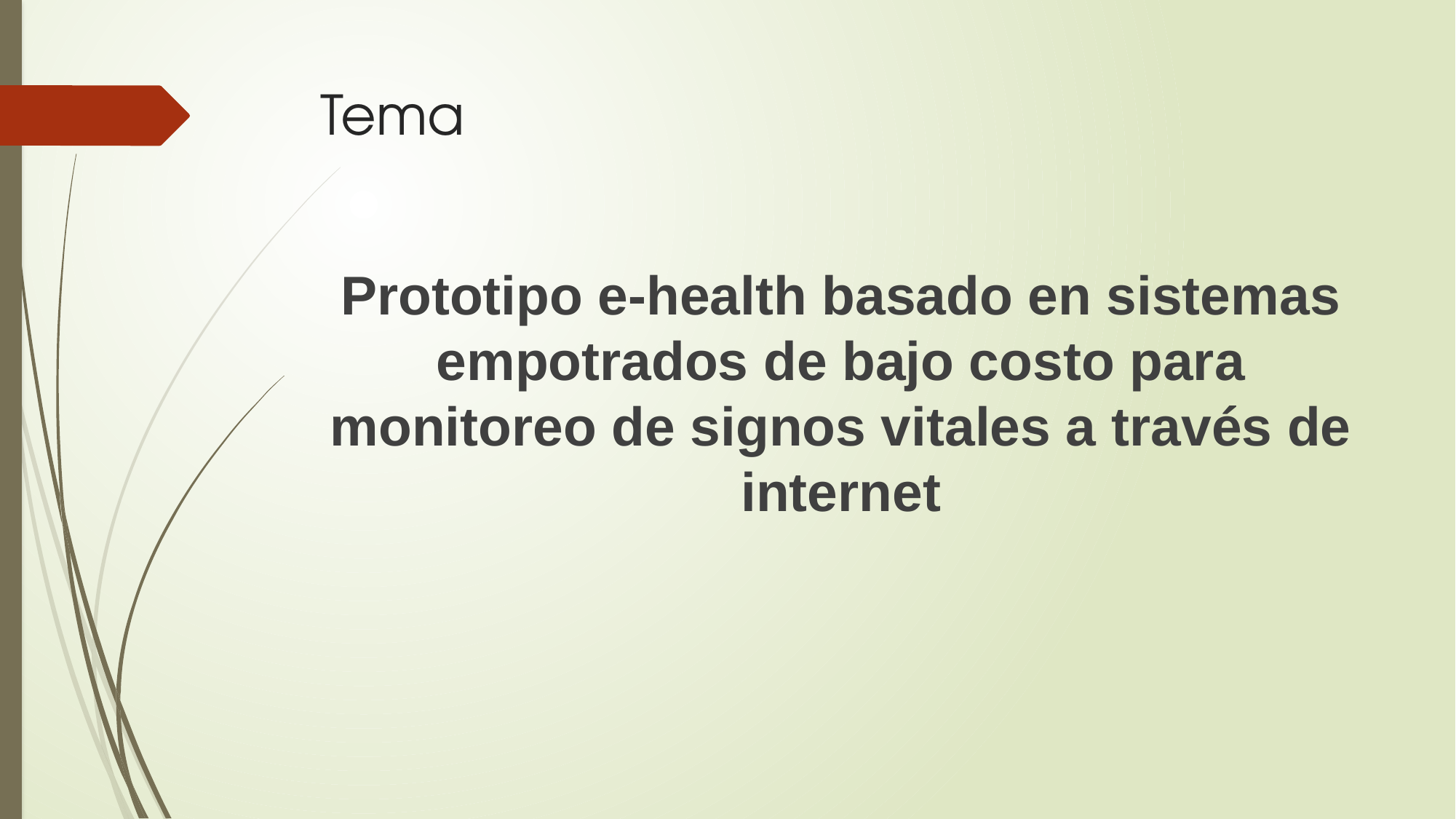

# Tema
Prototipo e-health basado en sistemas empotrados de bajo costo para monitoreo de signos vitales a través de internet